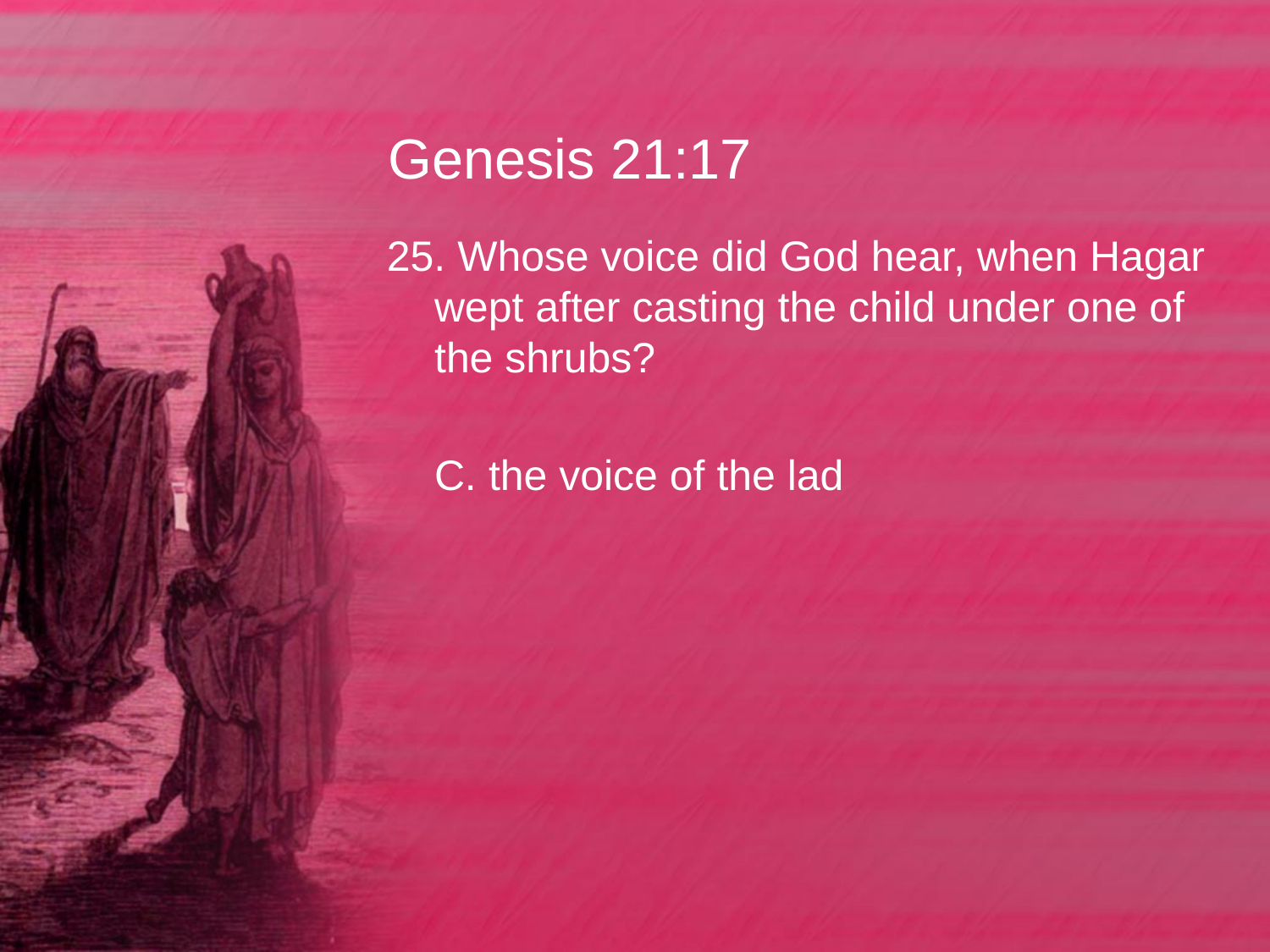

# Genesis 21:17
25. Whose voice did God hear, when Hagar wept after casting the child under one of the shrubs?

	C. the voice of the lad